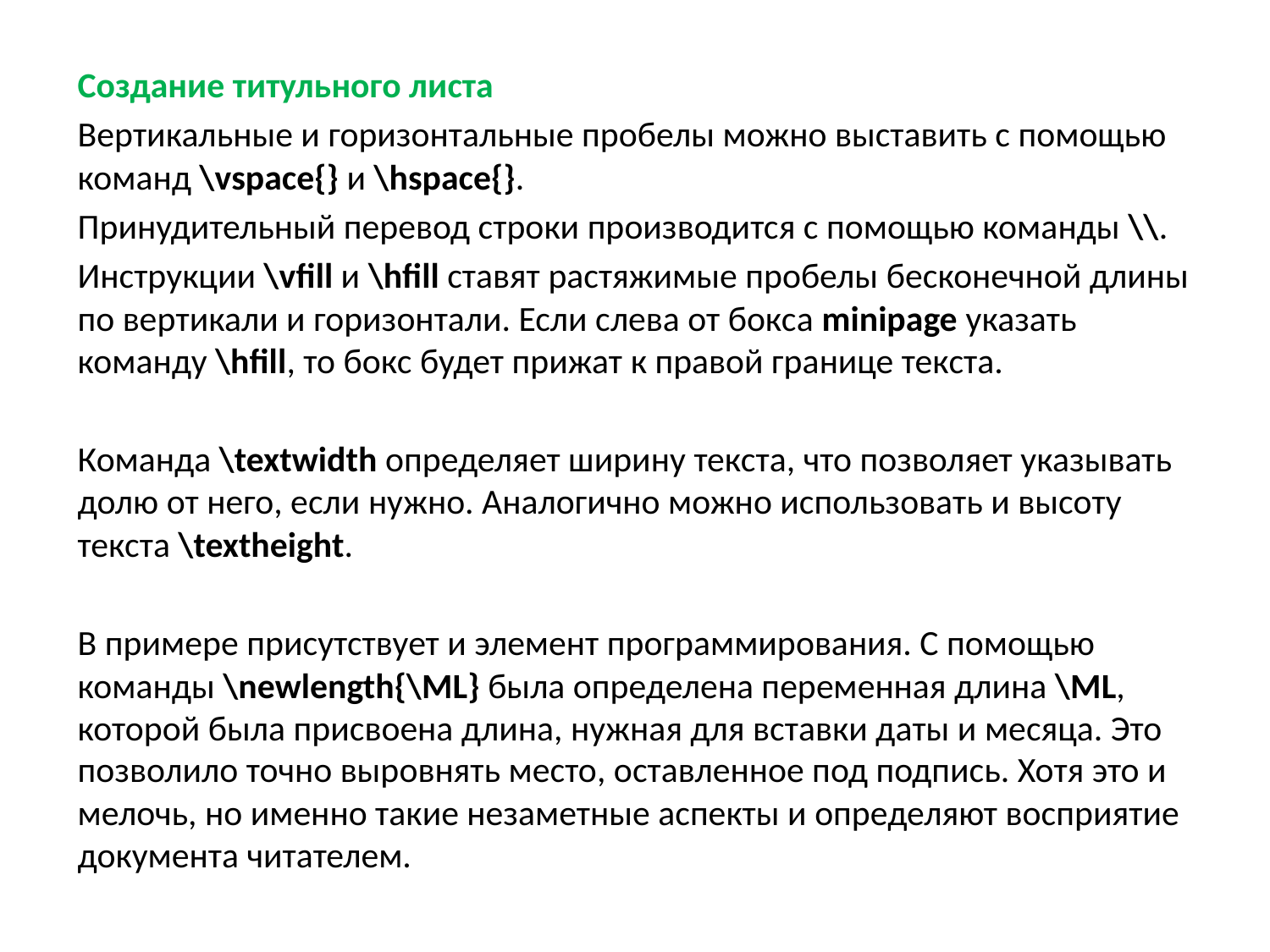

Создание титульного листа
Вертикальные и горизонтальные пробелы можно выставить с помощью команд \vspace{} и \hspace{}.
Принудительный перевод строки производится с помощью команды \\.
Инструкции \vfill и \hfill ставят растяжимые пробелы бесконечной длины по вертикали и горизонтали. Если слева от бокса minipage указать команду \hfill, то бокс будет прижат к правой границе текста.

Команда \textwidth определяет ширину текста, что позволяет указывать долю от него, если нужно. Аналогично можно использовать и высоту текста \textheight.

В примере присутствует и элемент программирования. С помощью команды \newlength{\ML} была определена переменная длина \ML, которой была присвоена длина, нужная для вставки даты и месяца. Это позволило точно выровнять место, оставленное под подпись. Хотя это и мелочь, но именно такие незаметные аспекты и определяют восприятие документа читателем.